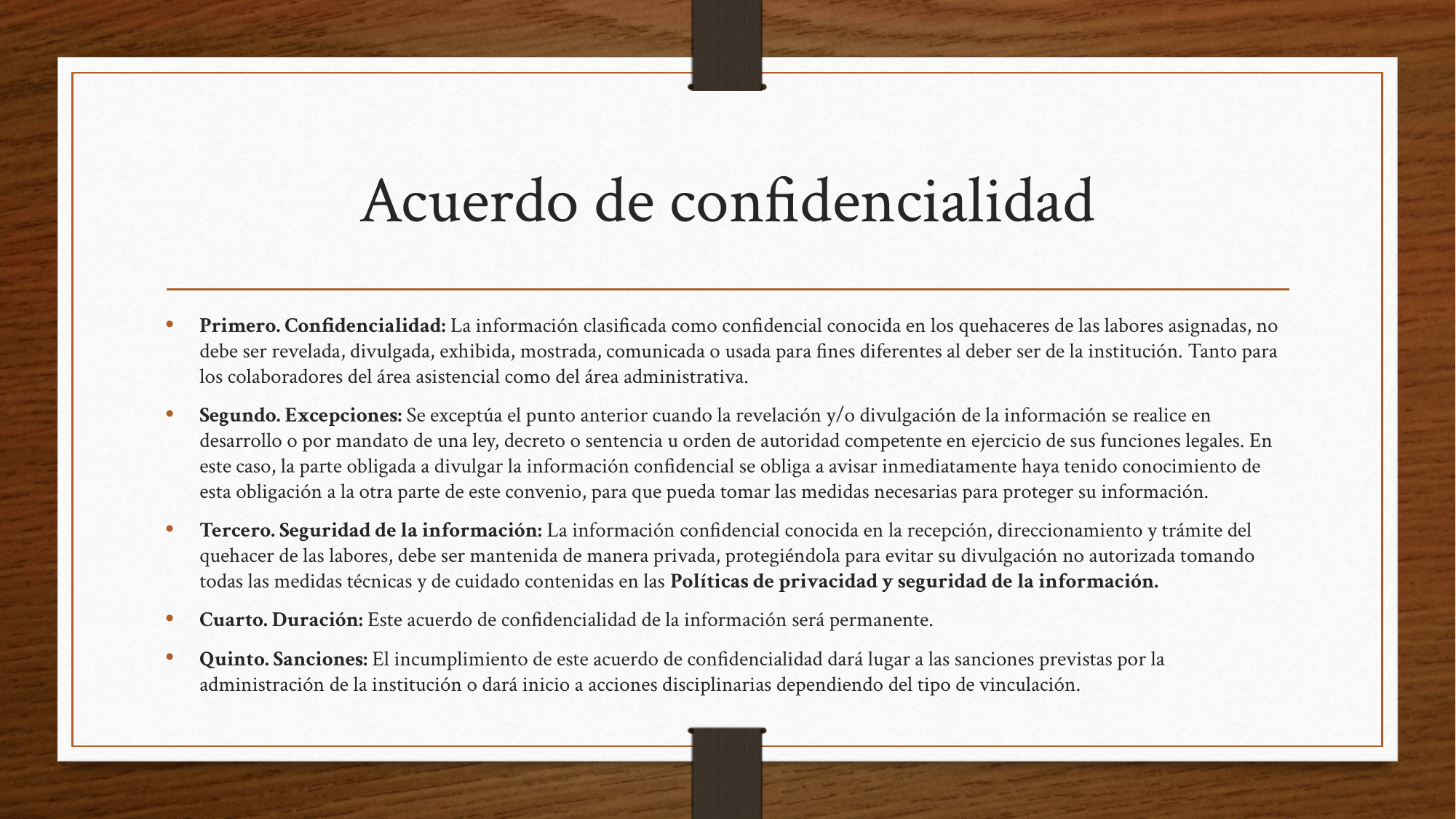

# Acuerdo de confidencialidad
Primero. Confidencialidad: La información clasificada como confidencial conocida en los quehaceres de las labores asignadas, no debe ser revelada, divulgada, exhibida, mostrada, comunicada o usada para fines diferentes al deber ser de la institución. Tanto para los colaboradores del área asistencial como del área administrativa.
Segundo. Excepciones: Se exceptúa el punto anterior cuando la revelación y/o divulgación de la información se realice en desarrollo o por mandato de una ley, decreto o sentencia u orden de autoridad competente en ejercicio de sus funciones legales. En este caso, la parte obligada a divulgar la información confidencial se obliga a avisar inmediatamente haya tenido conocimiento de esta obligación a la otra parte de este convenio, para que pueda tomar las medidas necesarias para proteger su información.
Tercero. Seguridad de la información: La información confidencial conocida en la recepción, direccionamiento y trámite del quehacer de las labores, debe ser mantenida de manera privada, protegiéndola para evitar su divulgación no autorizada tomando todas las medidas técnicas y de cuidado contenidas en las Políticas de privacidad y seguridad de la información.
Cuarto. Duración: Este acuerdo de confidencialidad de la información será permanente.
Quinto. Sanciones: El incumplimiento de este acuerdo de confidencialidad dará lugar a las sanciones previstas por la administración de la institución o dará inicio a acciones disciplinarias dependiendo del tipo de vinculación.